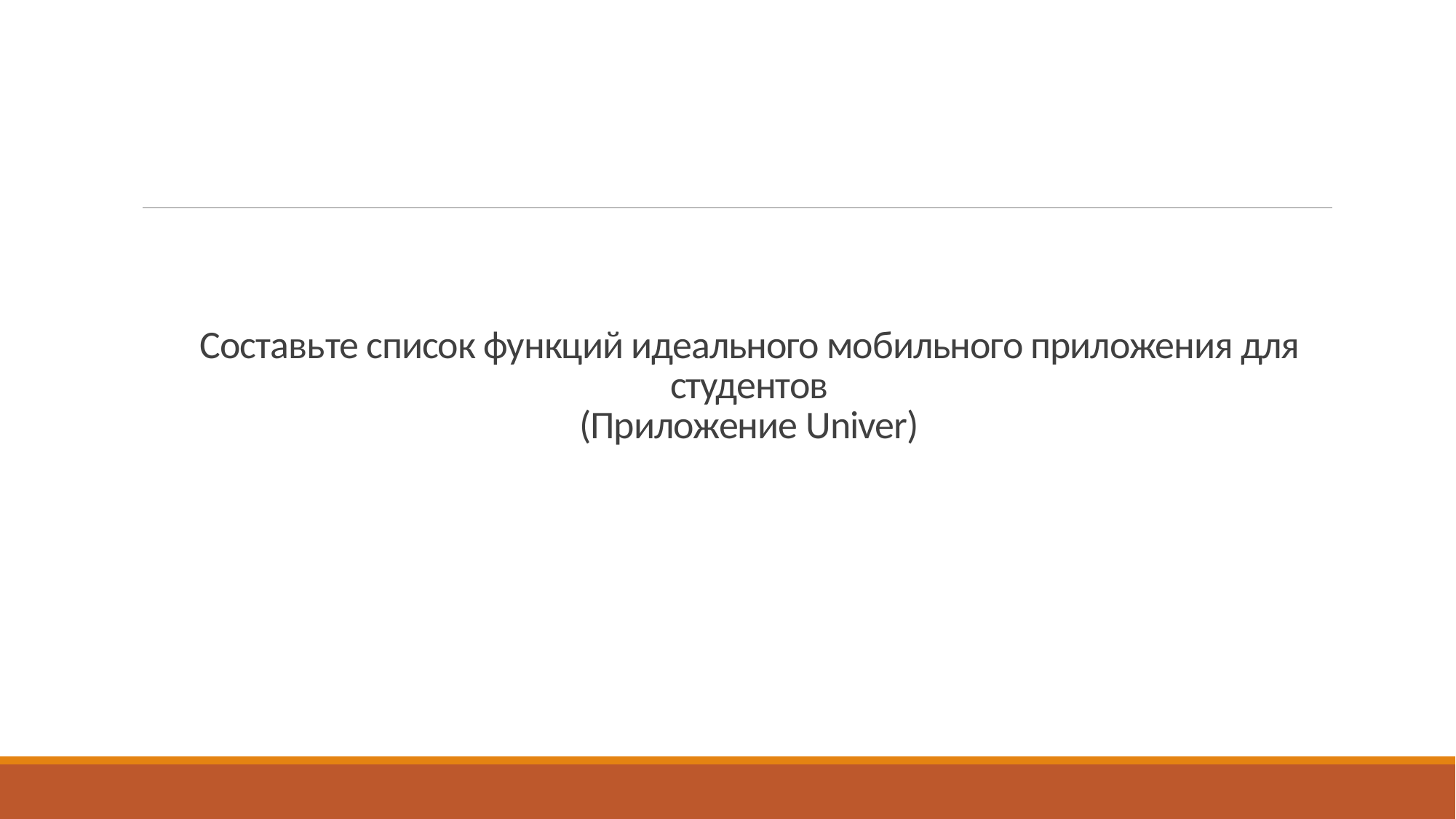

# Составьте список функций идеального мобильного приложения для студентов (Приложение Univer)